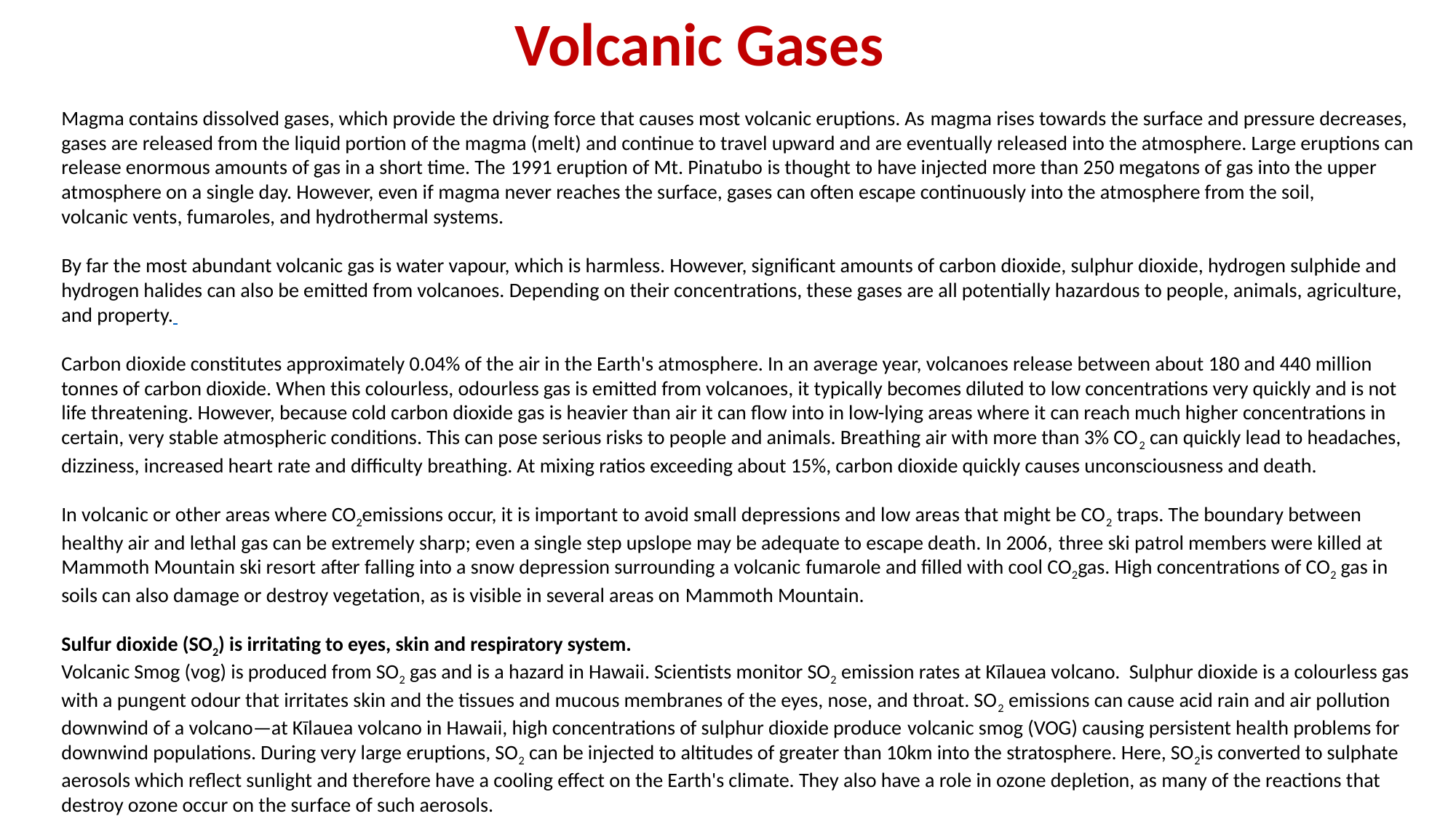

Volcanic Gases
Magma contains dissolved gases, which provide the driving force that causes most volcanic eruptions. As magma rises towards the surface and pressure decreases, gases are released from the liquid portion of the magma (melt) and continue to travel upward and are eventually released into the atmosphere. Large eruptions can release enormous amounts of gas in a short time. The 1991 eruption of Mt. Pinatubo is thought to have injected more than 250 megatons of gas into the upper atmosphere on a single day. However, even if magma never reaches the surface, gases can often escape continuously into the atmosphere from the soil, volcanic vents, fumaroles, and hydrothermal systems.

By far the most abundant volcanic gas is water vapour, which is harmless. However, significant amounts of carbon dioxide, sulphur dioxide, hydrogen sulphide and hydrogen halides can also be emitted from volcanoes. Depending on their concentrations, these gases are all potentially hazardous to people, animals, agriculture, and property.

Carbon dioxide constitutes approximately 0.04% of the air in the Earth's atmosphere. In an average year, volcanoes release between about 180 and 440 million tonnes of carbon dioxide. When this colourless, odourless gas is emitted from volcanoes, it typically becomes diluted to low concentrations very quickly and is not life threatening. However, because cold carbon dioxide gas is heavier than air it can flow into in low-lying areas where it can reach much higher concentrations in certain, very stable atmospheric conditions. This can pose serious risks to people and animals. Breathing air with more than 3% CO2 can quickly lead to headaches, dizziness, increased heart rate and difficulty breathing. At mixing ratios exceeding about 15%, carbon dioxide quickly causes unconsciousness and death.

In volcanic or other areas where CO2emissions occur, it is important to avoid small depressions and low areas that might be CO2 traps. The boundary between healthy air and lethal gas can be extremely sharp; even a single step upslope may be adequate to escape death. In 2006, three ski patrol members were killed at Mammoth Mountain ski resort after falling into a snow depression surrounding a volcanic fumarole and filled with cool CO2gas. High concentrations of CO2 gas in soils can also damage or destroy vegetation, as is visible in several areas on Mammoth Mountain.

Sulfur dioxide (SO2) is irritating to eyes, skin and respiratory system.
Volcanic Smog (vog) is produced from SO2 gas and is a hazard in Hawaii. Scientists monitor SO2 emission rates at Kīlauea volcano.  Sulphur dioxide is a colourless gas with a pungent odour that irritates skin and the tissues and mucous membranes of the eyes, nose, and throat. SO2 emissions can cause acid rain and air pollution downwind of a volcano—at Kīlauea volcano in Hawaii, high concentrations of sulphur dioxide produce volcanic smog (VOG) causing persistent health problems for downwind populations. During very large eruptions, SO2 can be injected to altitudes of greater than 10km into the stratosphere. Here, SO2is converted to sulphate aerosols which reflect sunlight and therefore have a cooling effect on the Earth's climate. They also have a role in ozone depletion, as many of the reactions that destroy ozone occur on the surface of such aerosols.